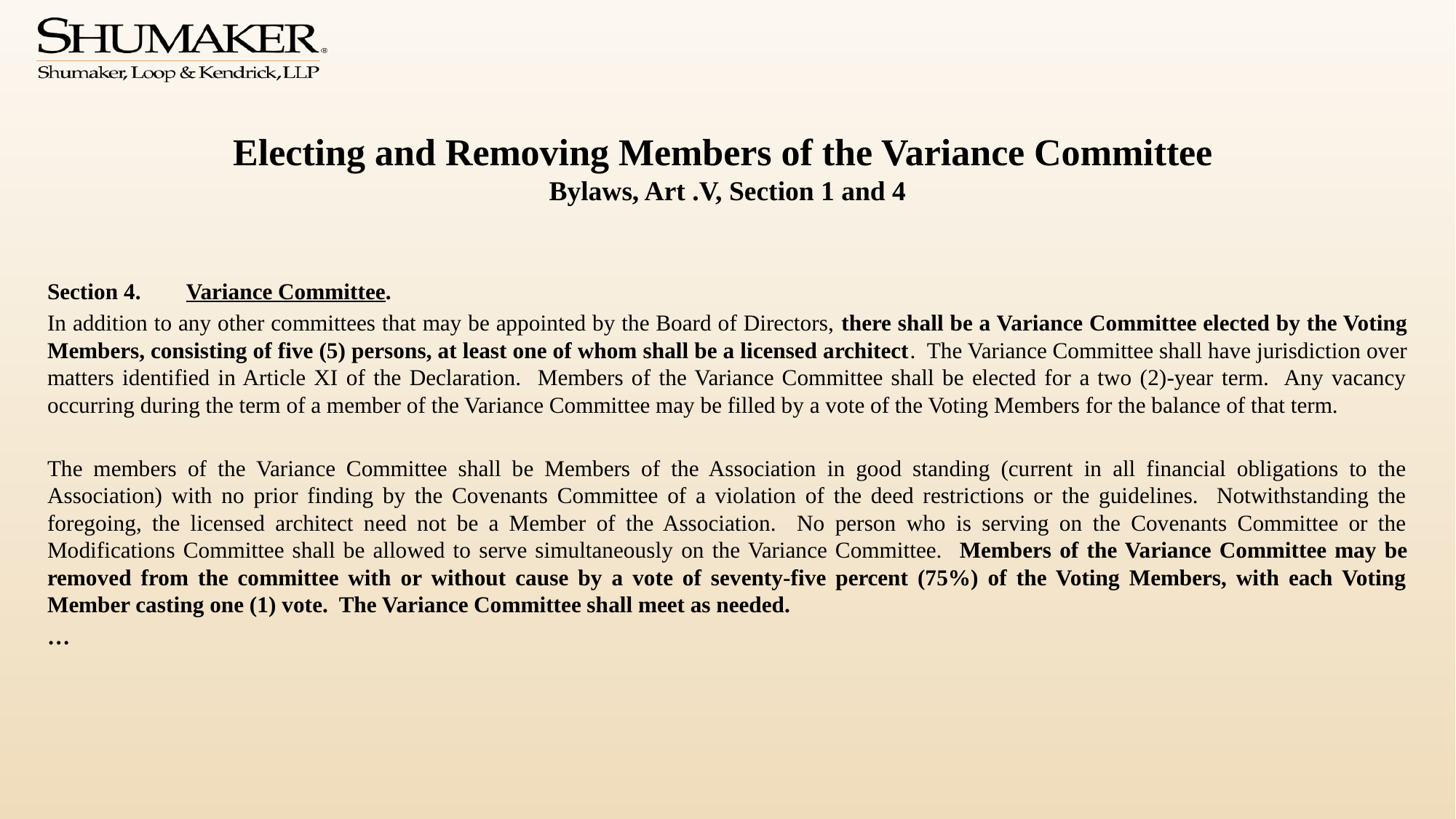

# Electing and Removing Members of the Variance Committee Bylaws, Art .V, Section 1 and 4

Section 4.        Variance Committee.
In addition to any other committees that may be appointed by the Board of Directors, there shall be a Variance Committee elected by the Voting Members, consisting of five (5) persons, at least one of whom shall be a licensed architect.  The Variance Committee shall have jurisdiction over matters identified in Article XI of the Declaration.  Members of the Variance Committee shall be elected for a two (2)-year term.  Any vacancy occurring during the term of a member of the Variance Committee may be filled by a vote of the Voting Members for the balance of that term.

The members of the Variance Committee shall be Members of the Association in good standing (current in all financial obligations to the Association) with no prior finding by the Covenants Committee of a violation of the deed restrictions or the guidelines.  Notwithstanding the foregoing, the licensed architect need not be a Member of the Association.  No person who is serving on the Covenants Committee or the Modifications Committee shall be allowed to serve simultaneously on the Variance Committee.  Members of the Variance Committee may be removed from the committee with or without cause by a vote of seventy-five percent (75%) of the Voting Members, with each Voting Member casting one (1) vote.  The Variance Committee shall meet as needed.
…